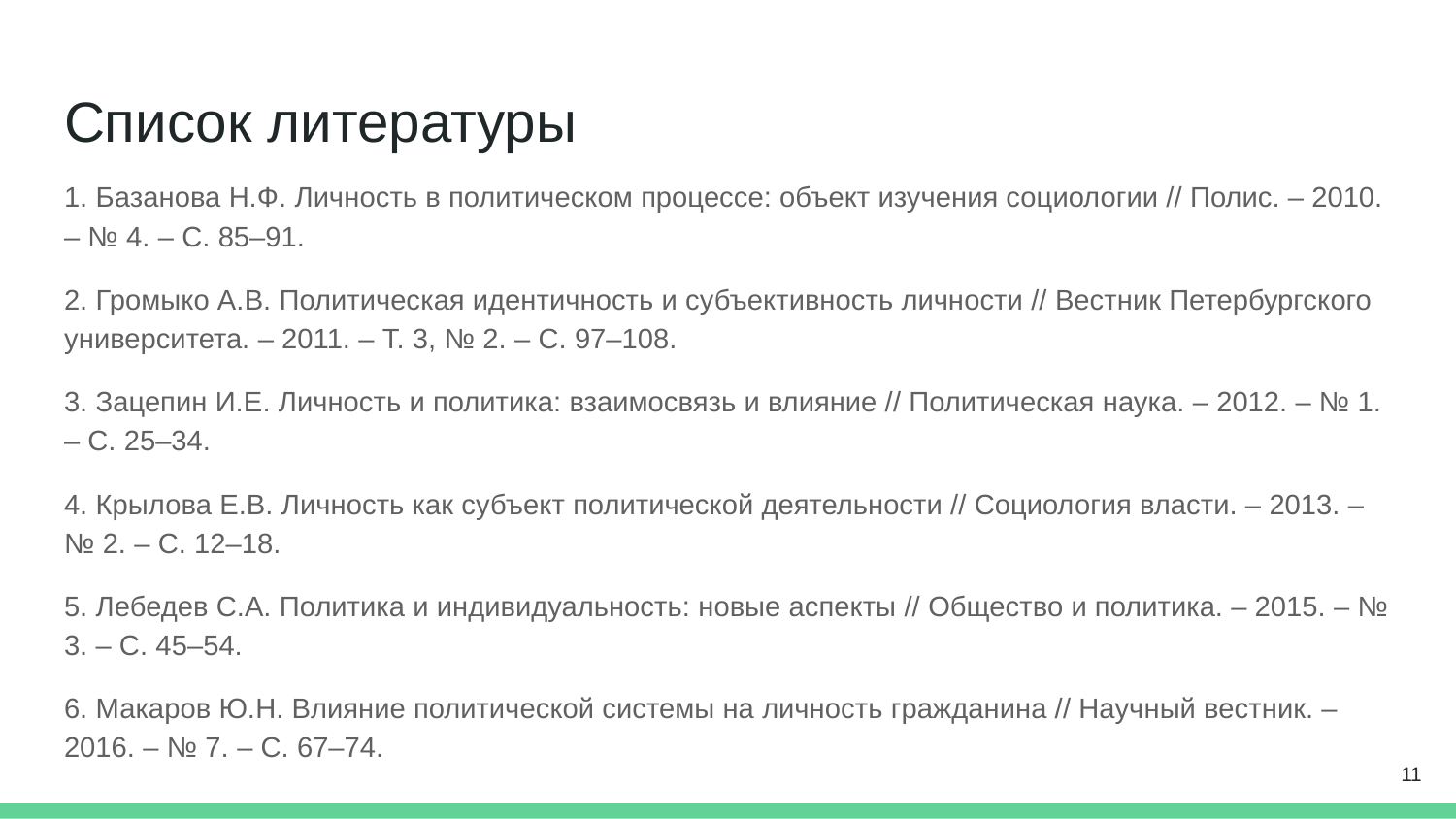

# Список литературы
1. Базанова Н.Ф. Личность в политическом процессе: объект изучения социологии // Полис. – 2010. – № 4. – С. 85–91.
2. Громыко А.В. Политическая идентичность и субъективность личности // Вестник Петербургского университета. – 2011. – Т. 3, № 2. – С. 97–108.
3. Зацепин И.Е. Личность и политика: взаимосвязь и влияние // Политическая наука. – 2012. – № 1. – С. 25–34.
4. Крылова Е.В. Личность как субъект политической деятельности // Социология власти. – 2013. – № 2. – С. 12–18.
5. Лебедев С.А. Политика и индивидуальность: новые аспекты // Общество и политика. – 2015. – № 3. – С. 45–54.
6. Макаров Ю.Н. Влияние политической системы на личность гражданина // Научный вестник. – 2016. – № 7. – С. 67–74.
11